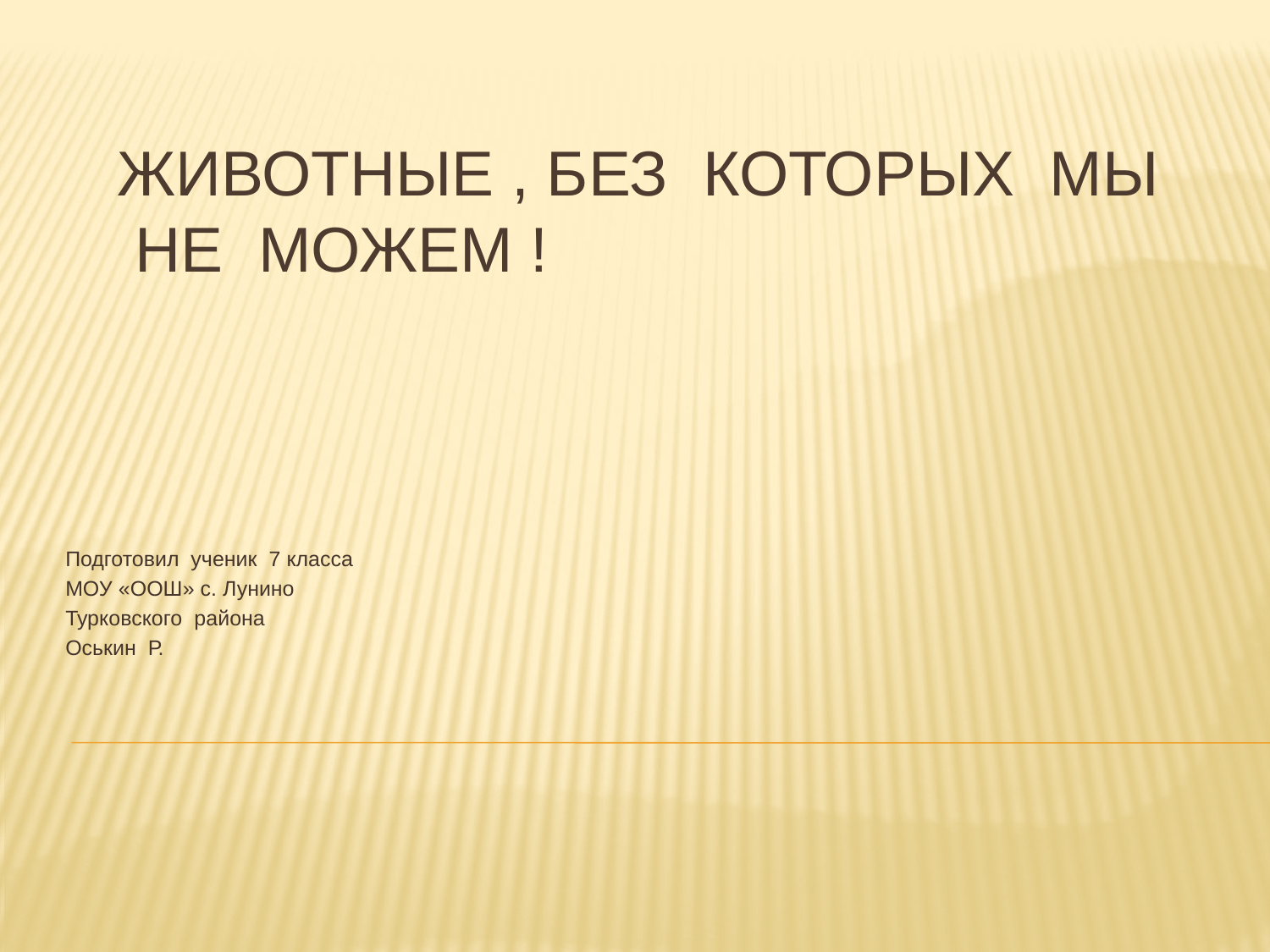

# Животные , без  которых  мы  не  можем !
Подготовил  ученик  7 класса
МОУ «ООШ» с. Лунино
Турковского  района
Оськин  Р.